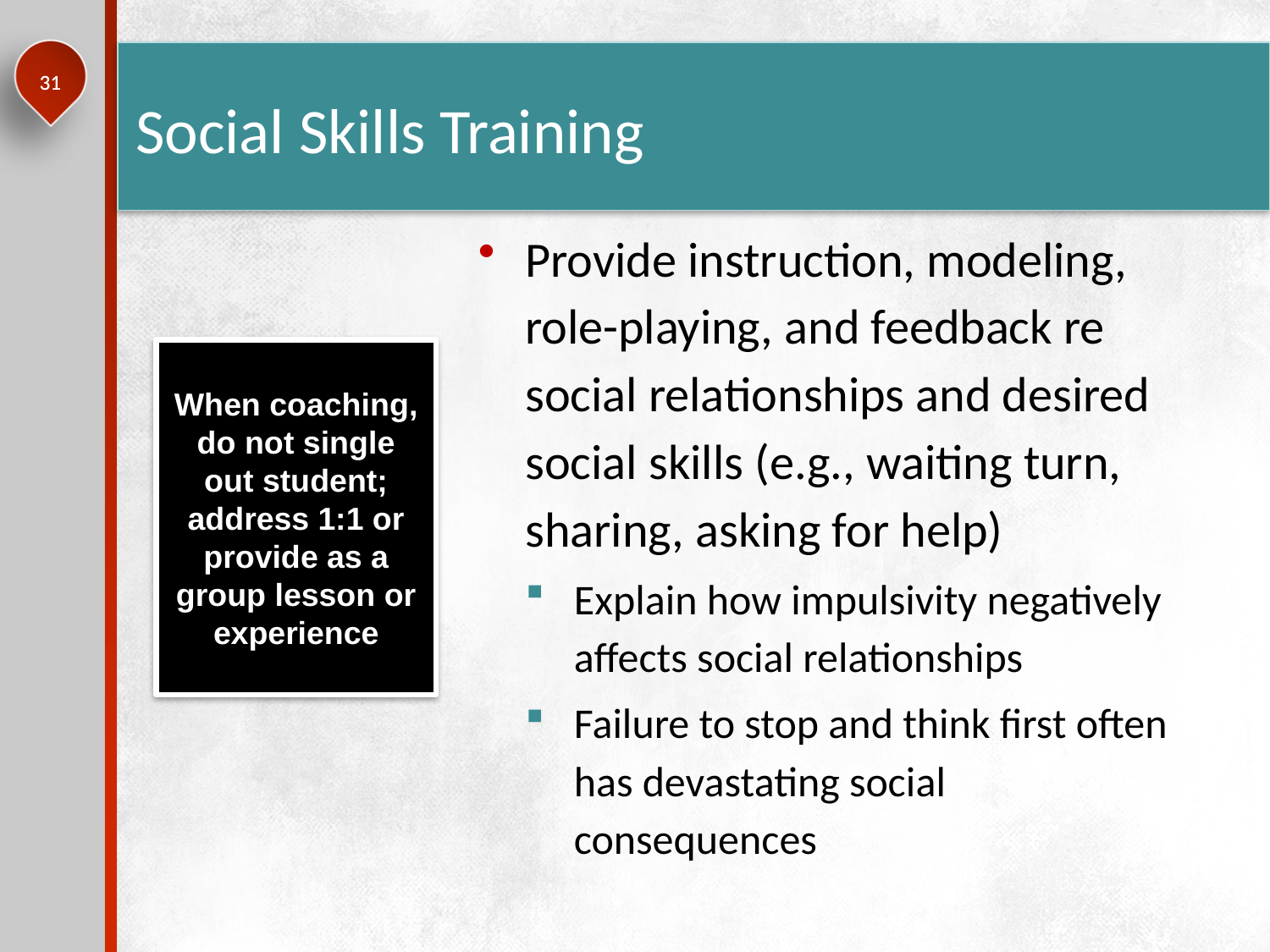

# Social Skills Training
31
Provide instruction, modeling, role-playing, and feedback re social relationships and desired social skills (e.g., waiting turn, sharing, asking for help)
Explain how impulsivity negatively affects social relationships
Failure to stop and think first often has devastating social consequences

When coaching, do not single out student; address 1:1 or provide as a group lesson or experience